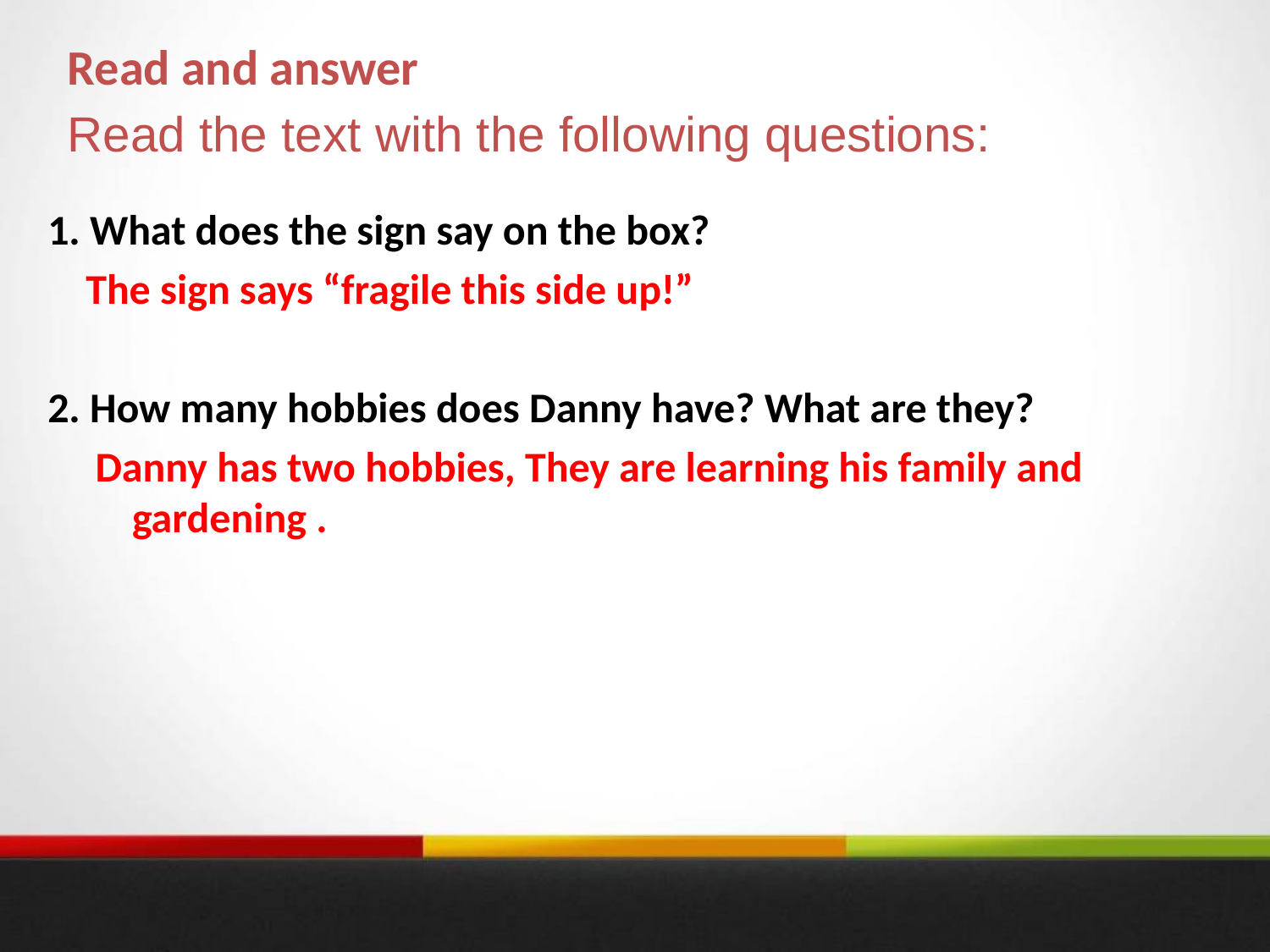

# Read and answer
Read the text with the following questions:
1. What does the sign say on the box?
    The sign says “fragile this side up!”

2. How many hobbies does Danny have? What are they?
     Danny has two hobbies, They are learning his family and gardening .